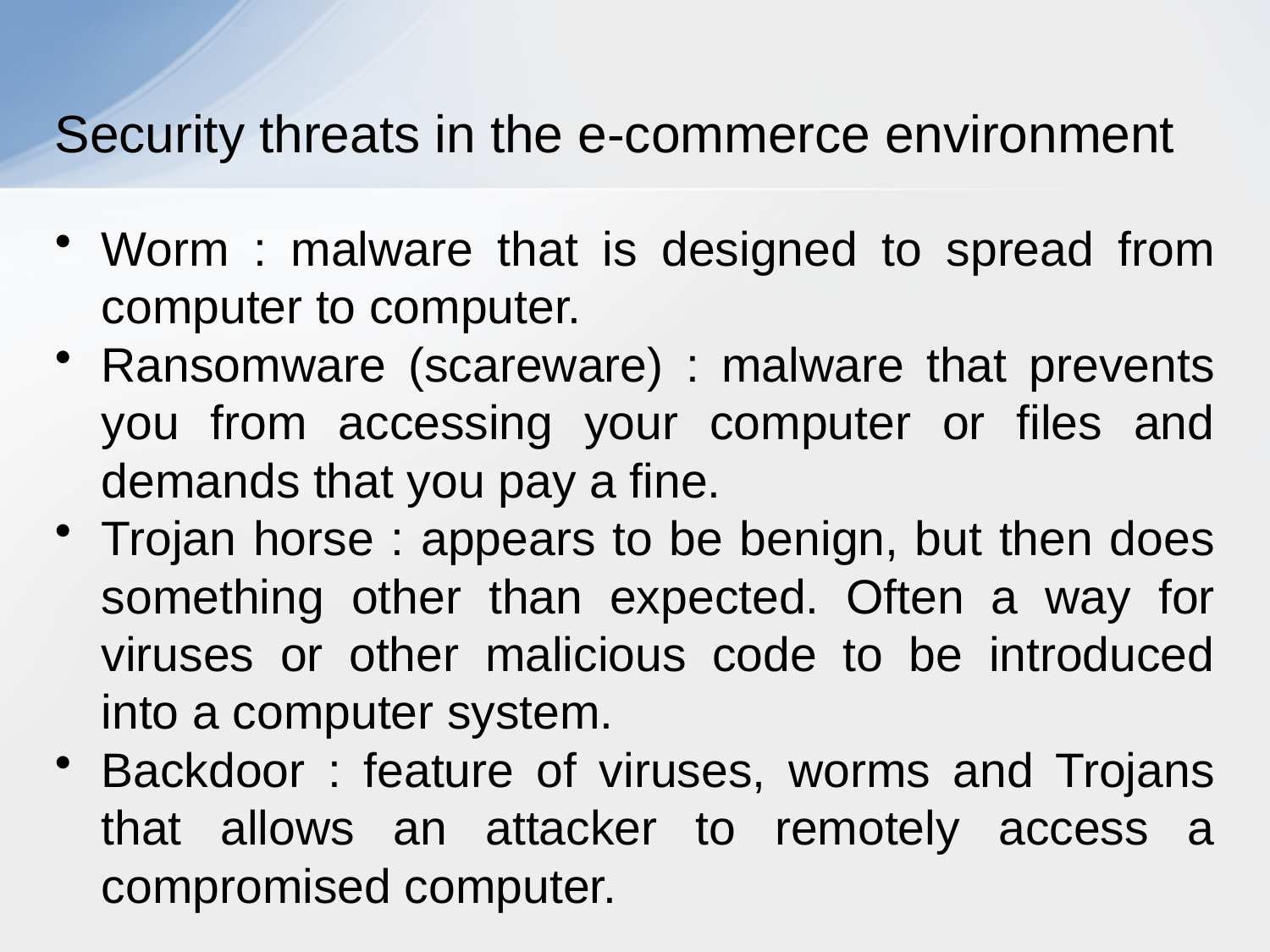

# Security threats in the e-commerce environment
Worm : malware that is designed to spread from computer to computer.
Ransomware (scareware) : malware that prevents you from accessing your computer or files and demands that you pay a fine.
Trojan horse : appears to be benign, but then does something other than expected. Often a way for viruses or other malicious code to be introduced into a computer system.
Backdoor : feature of viruses, worms and Trojans that allows an attacker to remotely access a compromised computer.